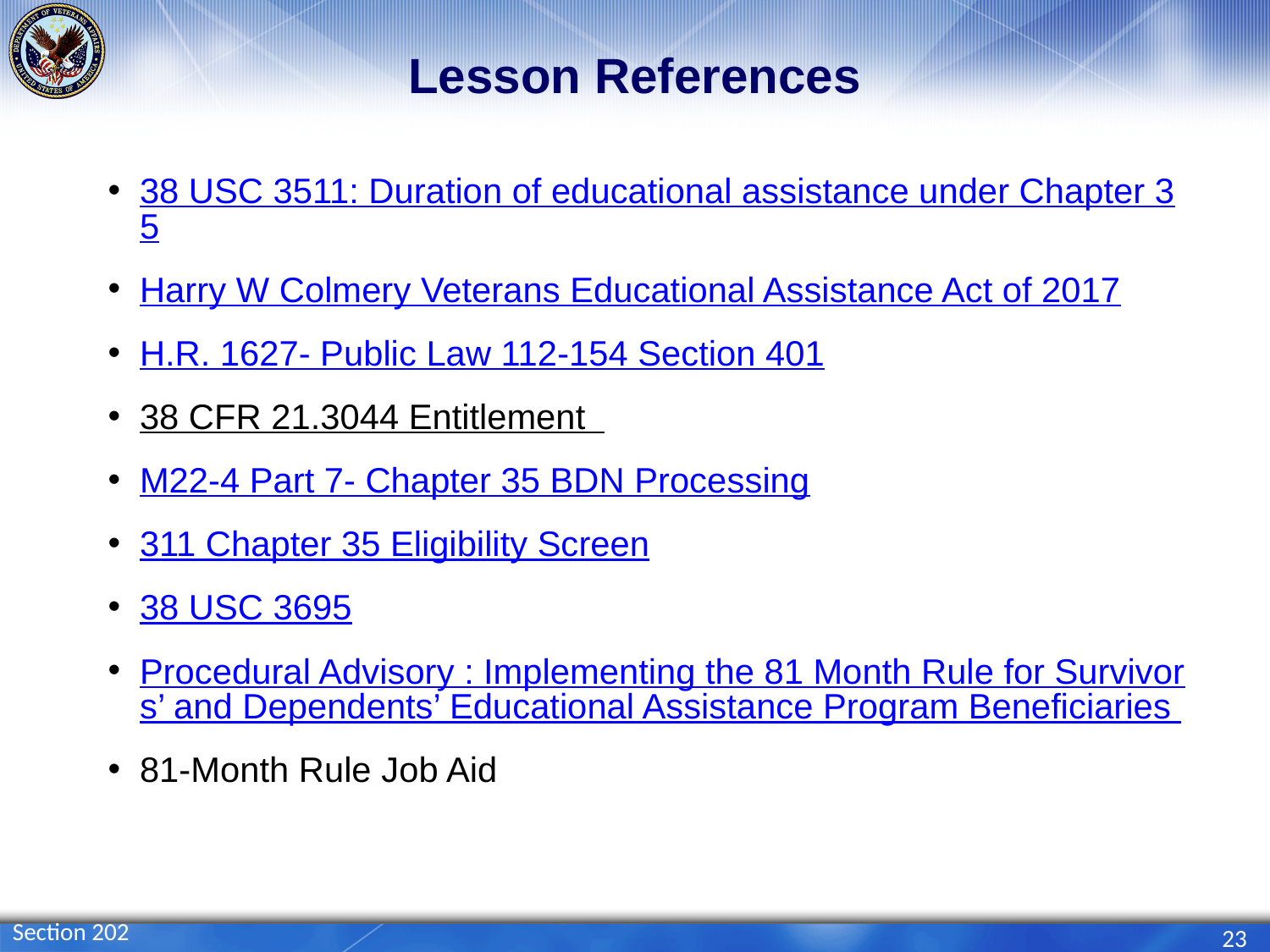

# Lesson References
38 USC 3511: Duration of educational assistance under Chapter 35
Harry W Colmery Veterans Educational Assistance Act of 2017
H.R. 1627- Public Law 112-154 Section 401
38 CFR 21.3044 Entitlement
M22-4 Part 7- Chapter 35 BDN Processing
311 Chapter 35 Eligibility Screen
38 USC 3695
Procedural Advisory : Implementing the 81 Month Rule for Survivors’ and Dependents’ Educational Assistance Program Beneficiaries
81-Month Rule Job Aid
Section 202
23